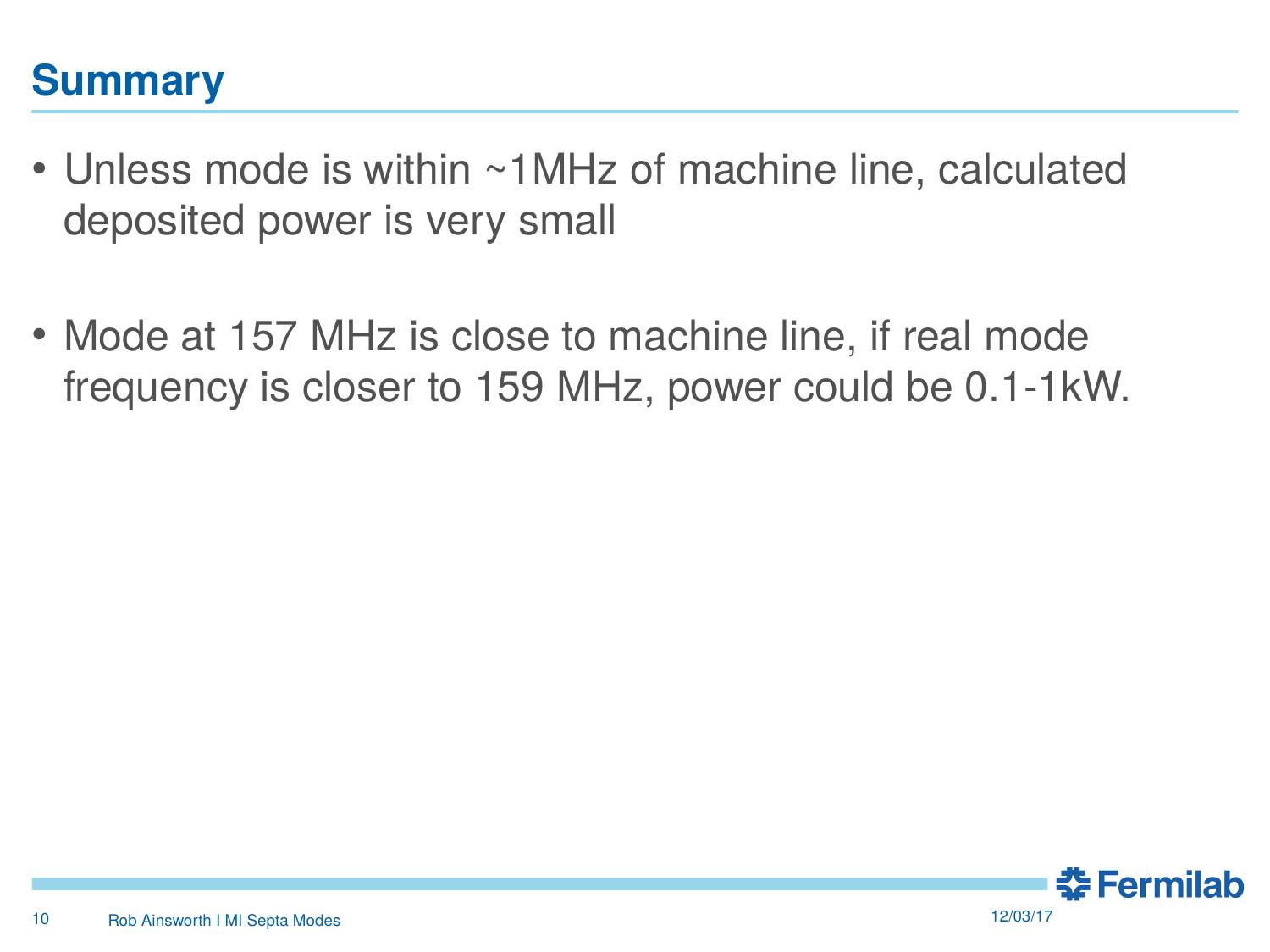

# Summary
Unless mode is within ~1MHz of machine line, calculated deposited power is very small

Mode at 157 MHz is close to machine line, if real mode frequency is closer to 159 MHz, power could be 0.1-1kW.
10